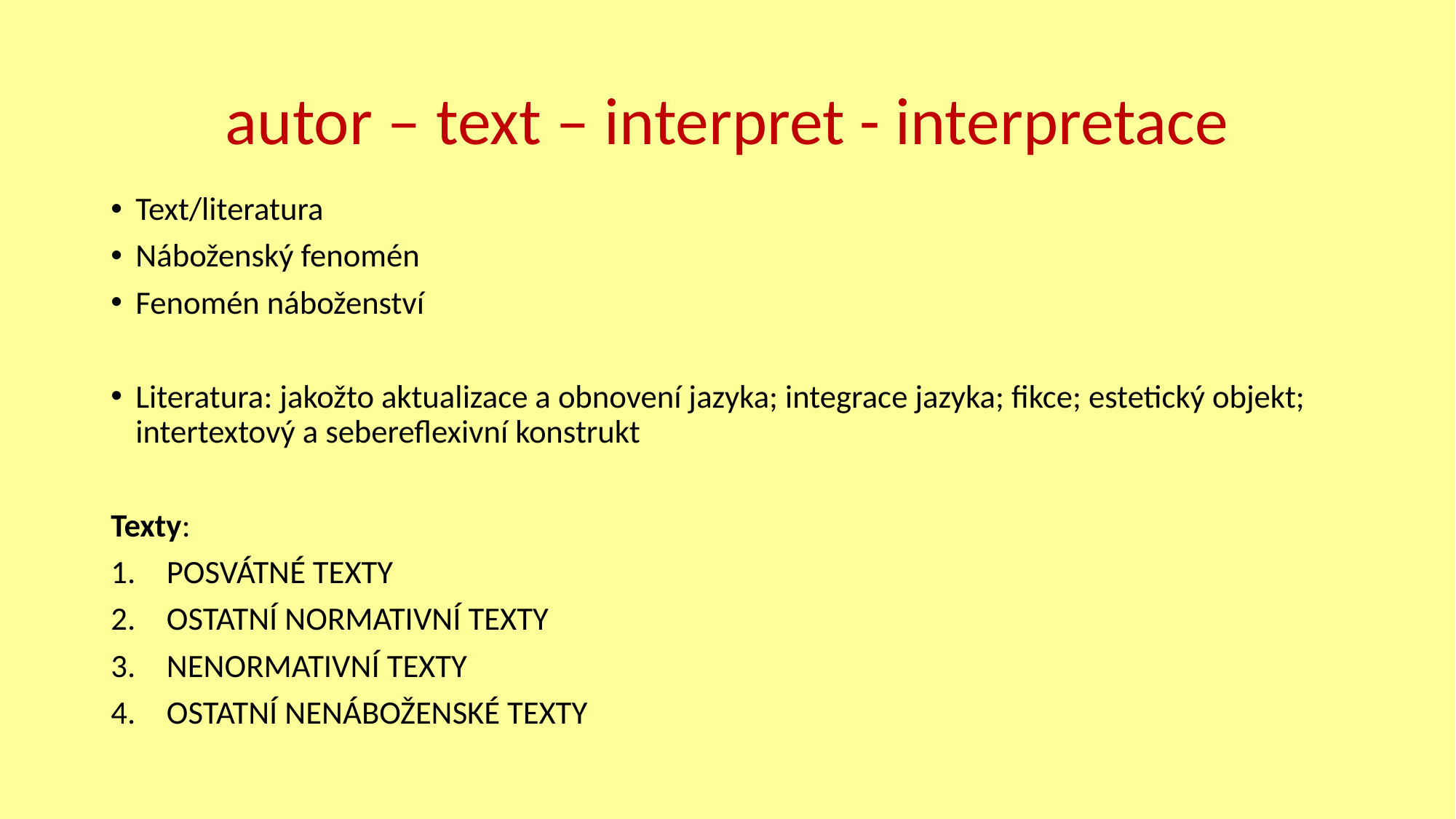

# autor – text – interpret - interpretace
Text/literatura
Náboženský fenomén
Fenomén náboženství

Literatura: jakožto aktualizace a obnovení jazyka; integrace jazyka; fikce; estetický objekt; intertextový a sebereflexivní konstrukt

Texty:
POSVÁTNÉ TEXTY
OSTATNÍ NORMATIVNÍ TEXTY
NENORMATIVNÍ TEXTY
OSTATNÍ NENÁBOŽENSKÉ TEXTY